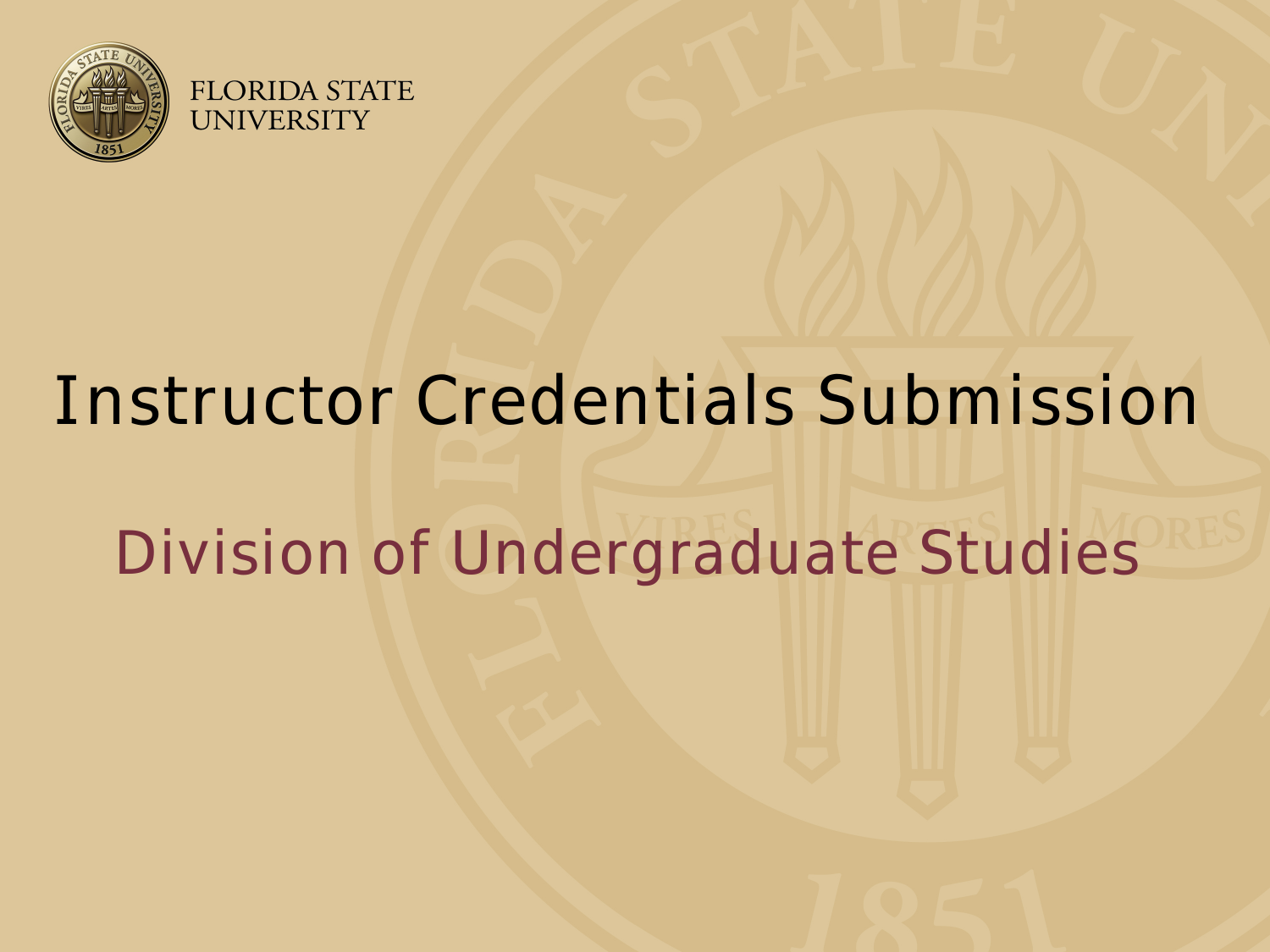

# Instructor Credentials Submission
Division of Undergraduate Studies